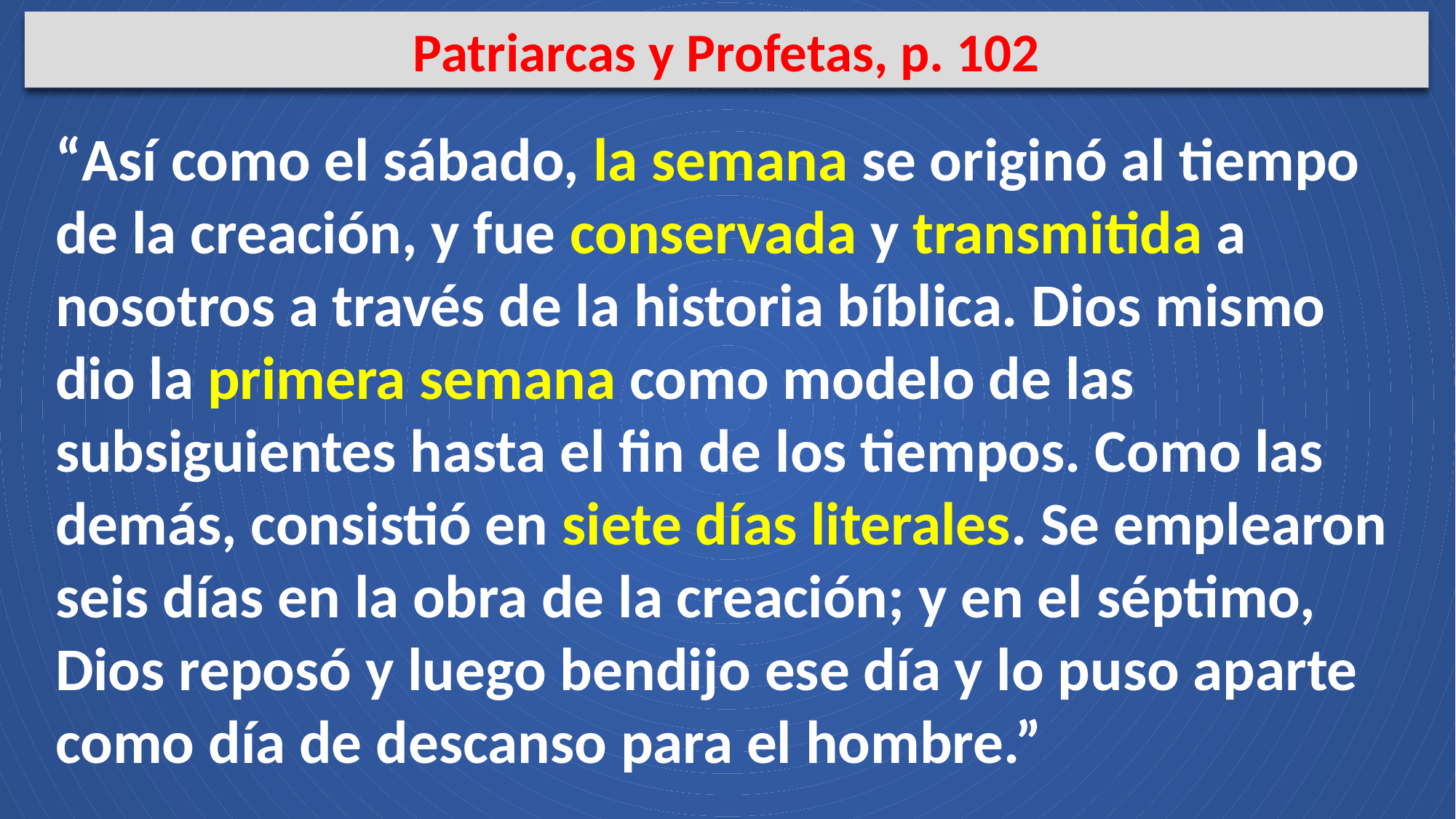

Patriarcas y Profetas, p. 102
“Así como el sábado, la semana se originó al tiempo de la creación, y fue conservada y transmitida a nosotros a través de la historia bíblica. Dios mismo dio la primera semana como modelo de las subsiguientes hasta el fin de los tiempos. Como las demás, consistió en siete días literales. Se emplearon seis días en la obra de la creación; y en el séptimo, Dios reposó y luego bendijo ese día y lo puso aparte como día de descanso para el hombre.”